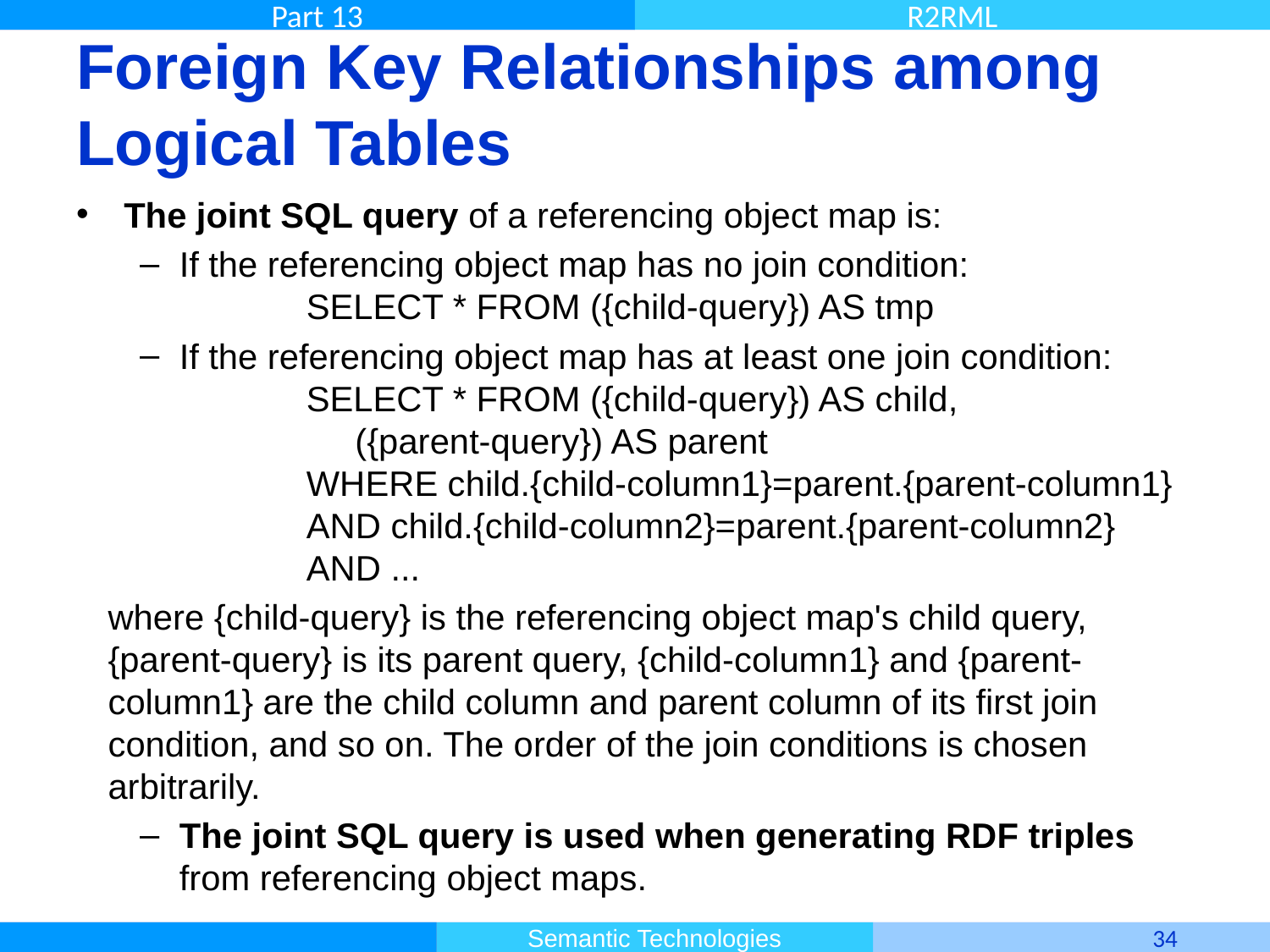

# Foreign Key Relationships among Logical Tables
The joint SQL query of a referencing object map is:
If the referencing object map has no join condition:
	SELECT * FROM ({child-query}) AS tmp
If the referencing object map has at least one join condition:
	SELECT * FROM ({child-query}) AS child,
	     ({parent-query}) AS parent
	WHERE child.{child-column1}=parent.{parent-column1}
	AND child.{child-column2}=parent.{parent-column2}
	AND ...
where {child-query} is the referencing object map's child query, {parent-query} is its parent query, {child-column1} and {parent-column1} are the child column and parent column of its first join condition, and so on. The order of the join conditions is chosen arbitrarily.
The joint SQL query is used when generating RDF triples from referencing object maps.